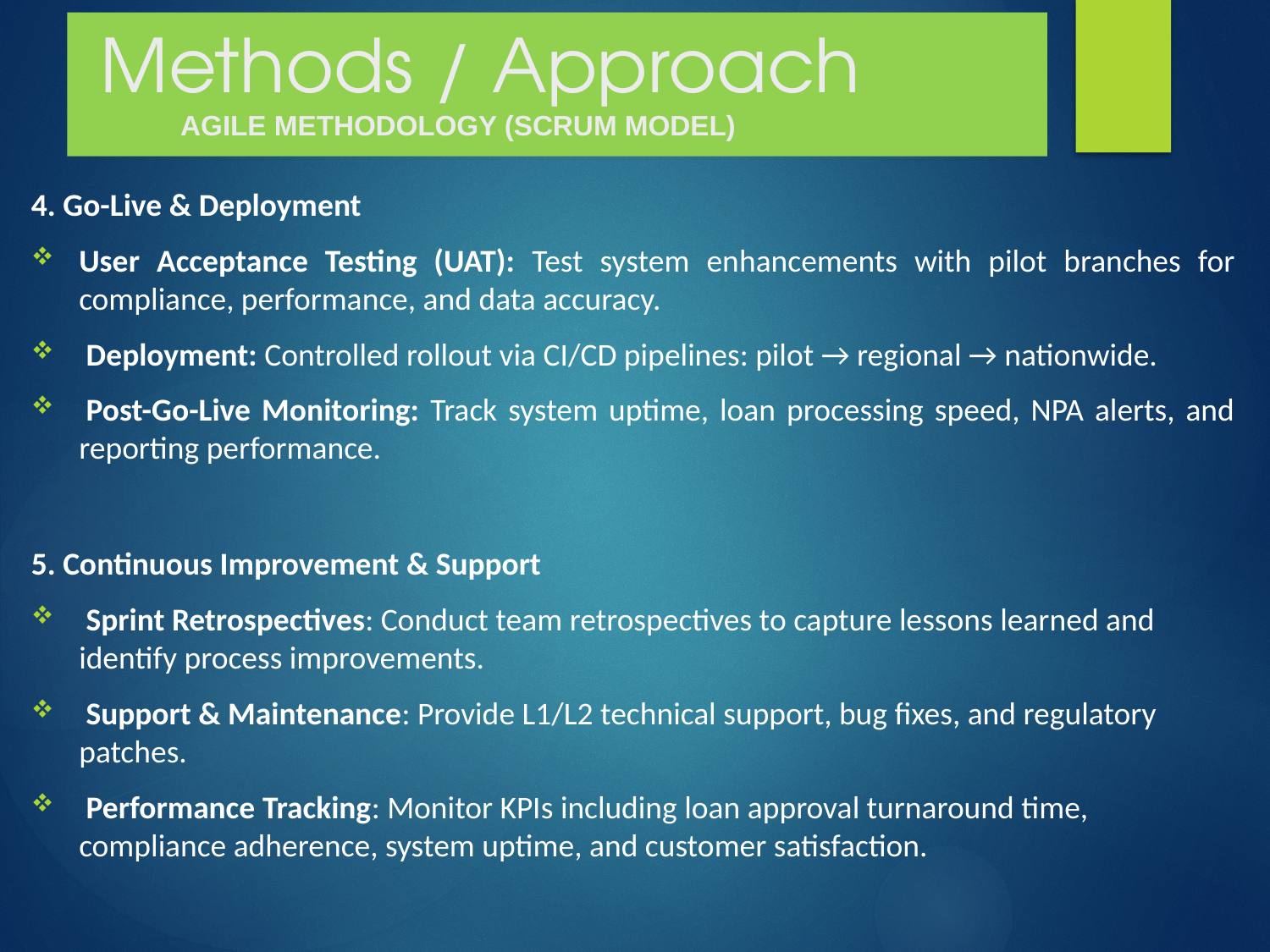

# Methods / Approach AGILE METHODOLOGY (SCRUM MODEL)
4. Go-Live & Deployment
User Acceptance Testing (UAT): Test system enhancements with pilot branches for compliance, performance, and data accuracy.
 Deployment: Controlled rollout via CI/CD pipelines: pilot → regional → nationwide.
 Post-Go-Live Monitoring: Track system uptime, loan processing speed, NPA alerts, and reporting performance.

5. Continuous Improvement & Support
 Sprint Retrospectives: Conduct team retrospectives to capture lessons learned and identify process improvements.
 Support & Maintenance: Provide L1/L2 technical support, bug fixes, and regulatory patches.
 Performance Tracking: Monitor KPIs including loan approval turnaround time, compliance adherence, system uptime, and customer satisfaction.